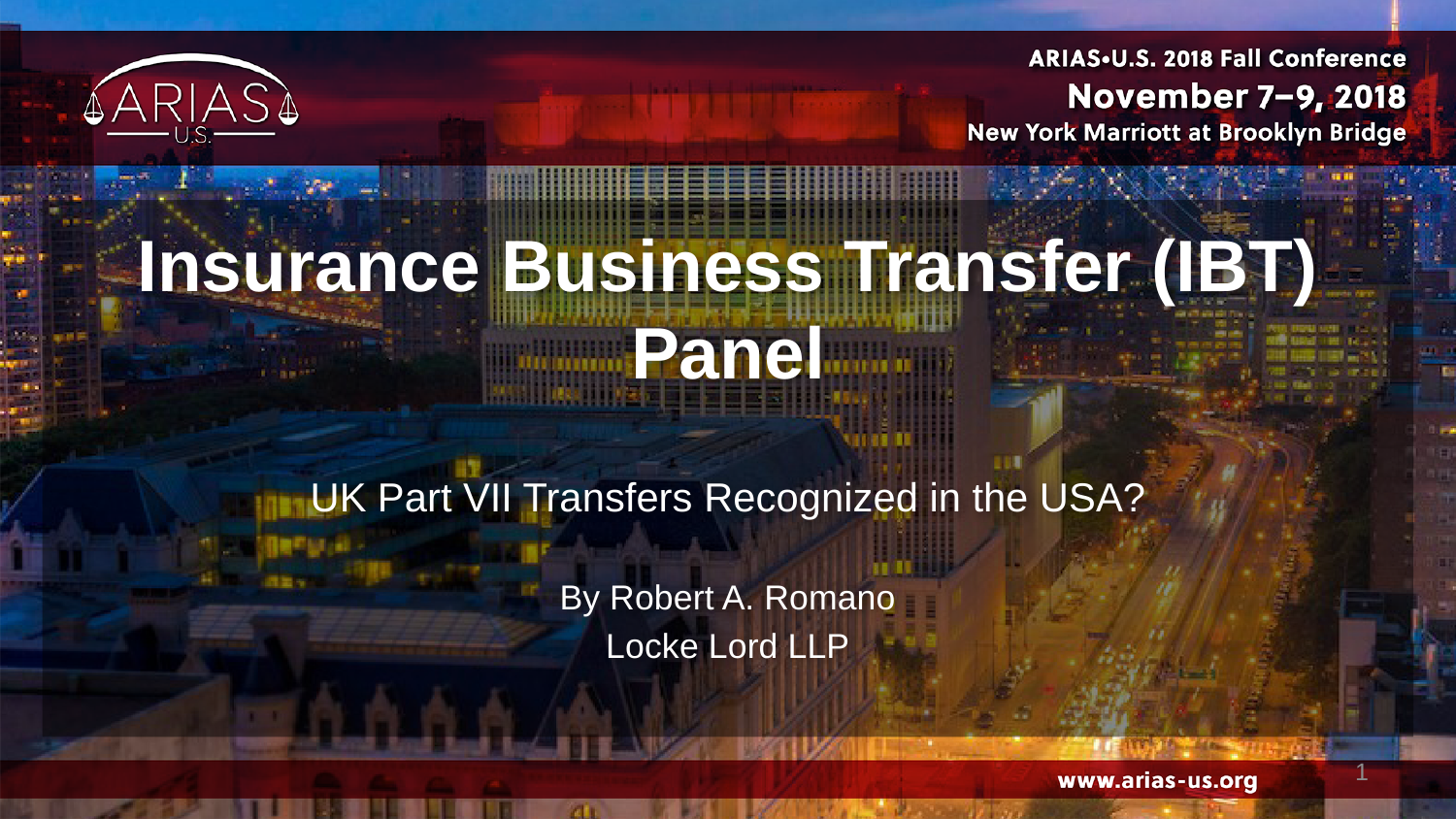

# Insurance Business Transfer (IBT) Panel
UK Part VII Transfers Recognized in the USA?

By Robert A. Romano
Locke Lord LLP
1